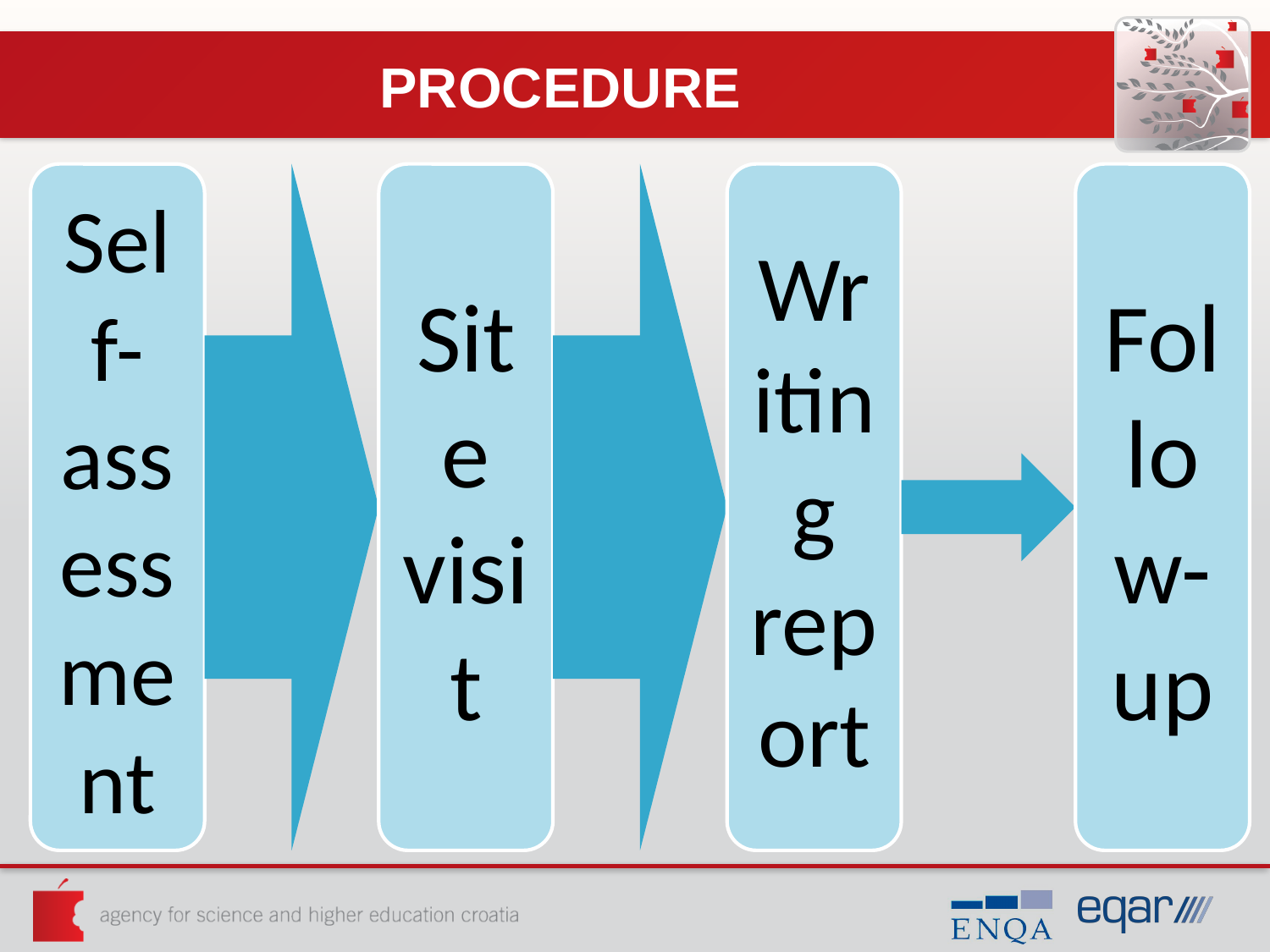

# PROCEDURE
Self-assessment
Site visit
Writing report
Follow-up